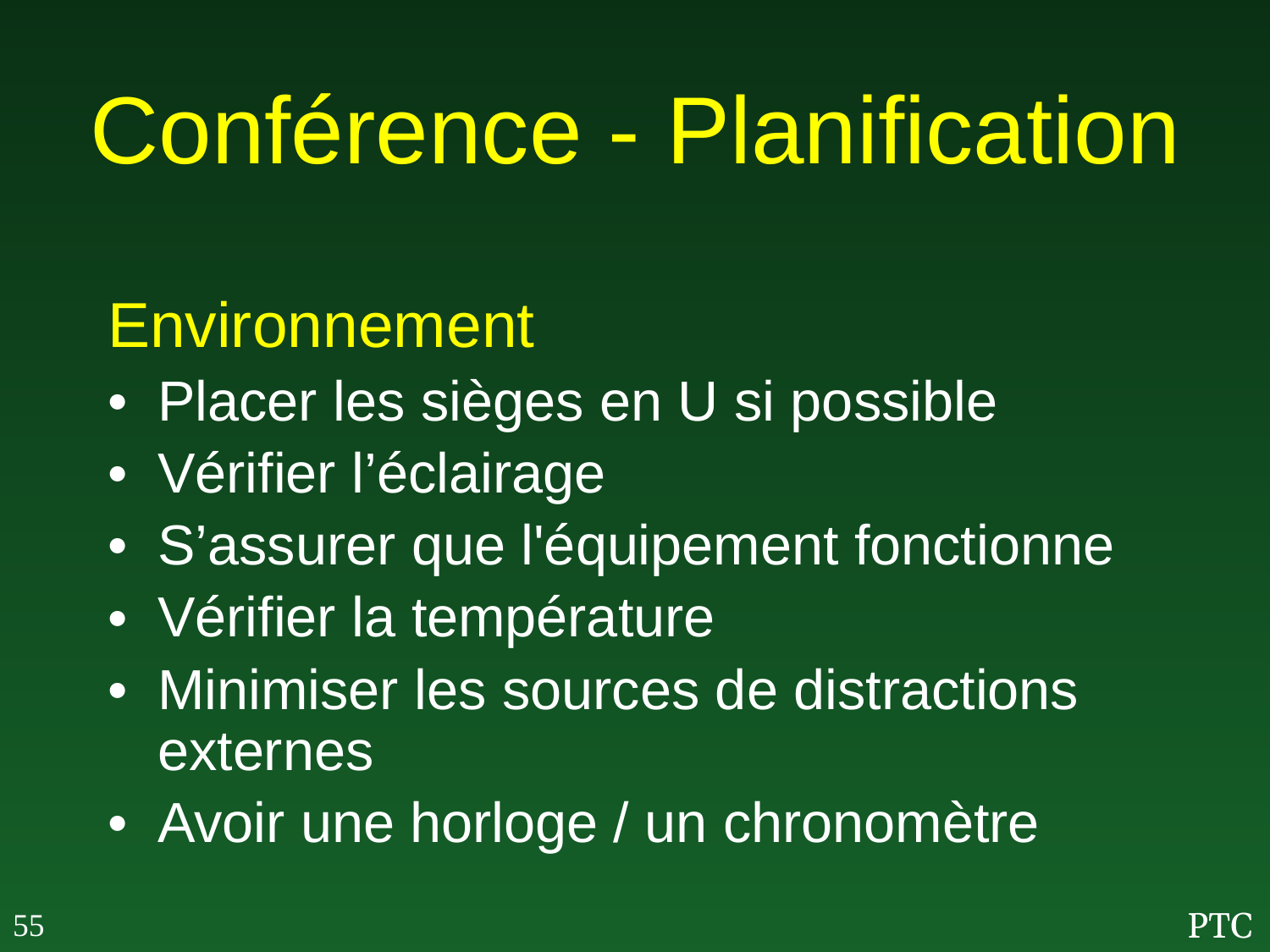

# Conférence - Planification
Environnement
Placer les sièges en U si possible
Vérifier l’éclairage
S’assurer que l'équipement fonctionne
Vérifier la température
Minimiser les sources de distractions externes
Avoir une horloge / un chronomètre
55